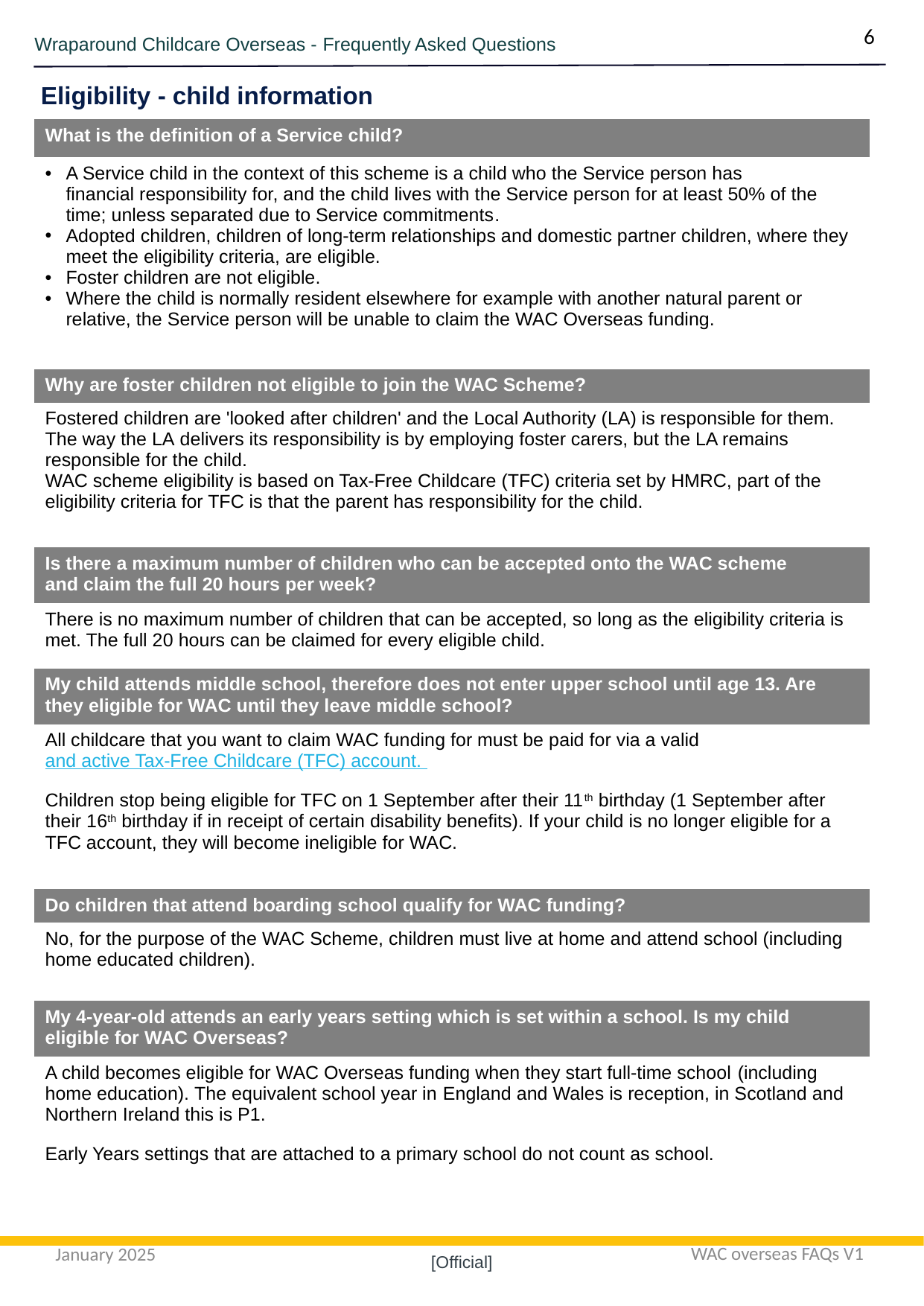

6
Wraparound Childcare Overseas - Frequently Asked Questions
Eligibility - child information
| What is the definition of a Service child? |
| --- |
| A Service child in the context of this scheme is a child who the Service person has financial responsibility for, and the child lives with the Service person for at least 50% of the time; unless separated due to Service commitments.  Adopted children, children of long-term relationships and domestic partner children, where they meet the eligibility criteria, are eligible.  Foster children are not eligible.  Where the child is normally resident elsewhere for example with another natural parent or relative, the Service person will be unable to claim the WAC Overseas funding. |
| Why are foster children not eligible to join the WAC Scheme? |
| Fostered children are 'looked after children' and the Local Authority (LA) is responsible for them. The way the LA delivers its responsibility is by employing foster carers, but the LA remains responsible for the child.  WAC scheme eligibility is based on Tax-Free Childcare (TFC) criteria set by HMRC, part of the eligibility criteria for TFC is that the parent has responsibility for the child. |
| Is there a maximum number of children who can be accepted onto the WAC scheme and claim the full 20 hours per week? |
| There is no maximum number of children that can be accepted, so long as the eligibility criteria is met. The full 20 hours can be claimed for every eligible child. |
| My child attends middle school, therefore does not enter upper school until age 13. Are they eligible for WAC until they leave middle school? |
| All childcare that you want to claim WAC funding for must be paid for via a valid and active Tax-Free Childcare (TFC) account.  Children stop being eligible for TFC on 1 September after their 11th birthday (1 September after their 16th birthday if in receipt of certain disability benefits). If your child is no longer eligible for a TFC account, they will become ineligible for WAC. |
| Do children that attend boarding school qualify for WAC funding? |
| No, for the purpose of the WAC Scheme, children must live at home and attend school (including home educated children). |
| My 4-year-old attends an early years setting which is set within a school. Is my child eligible for WAC Overseas? |
| A child becomes eligible for WAC Overseas funding when they start full-time school (including home education). The equivalent school year in England and Wales is reception, in Scotland and Northern Ireland this is P1.  Early Years settings that are attached to a primary school do not count as school. |

WAC overseas FAQs V1
January 2025
[Official]